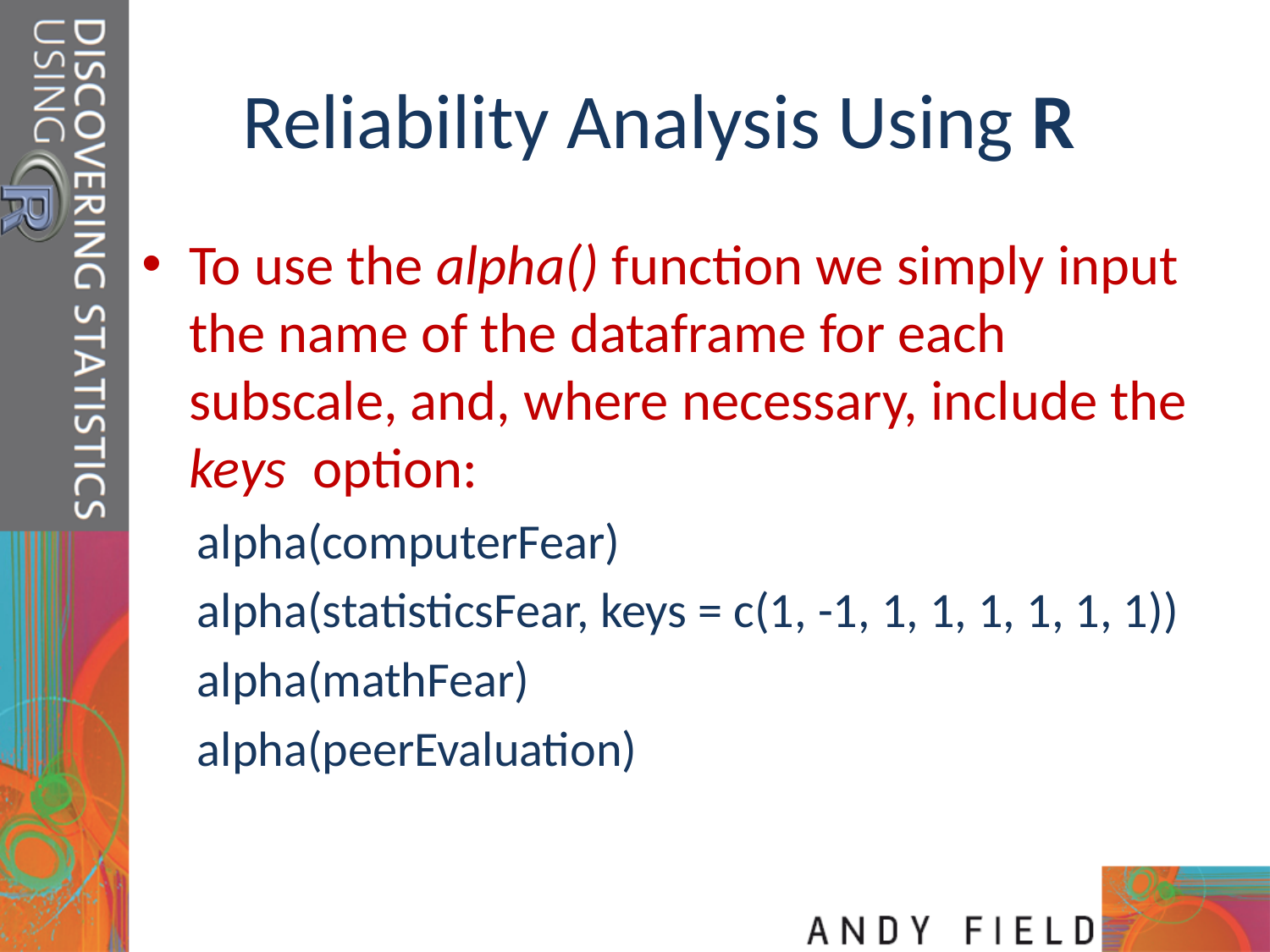

# Reliability Analysis Using R
To use the alpha() function we simply input the name of the dataframe for each subscale, and, where necessary, include the keys  option:
alpha(computerFear)
alpha(statisticsFear, keys = c(1, -1, 1, 1, 1, 1, 1, 1))
alpha(mathFear)
alpha(peerEvaluation)